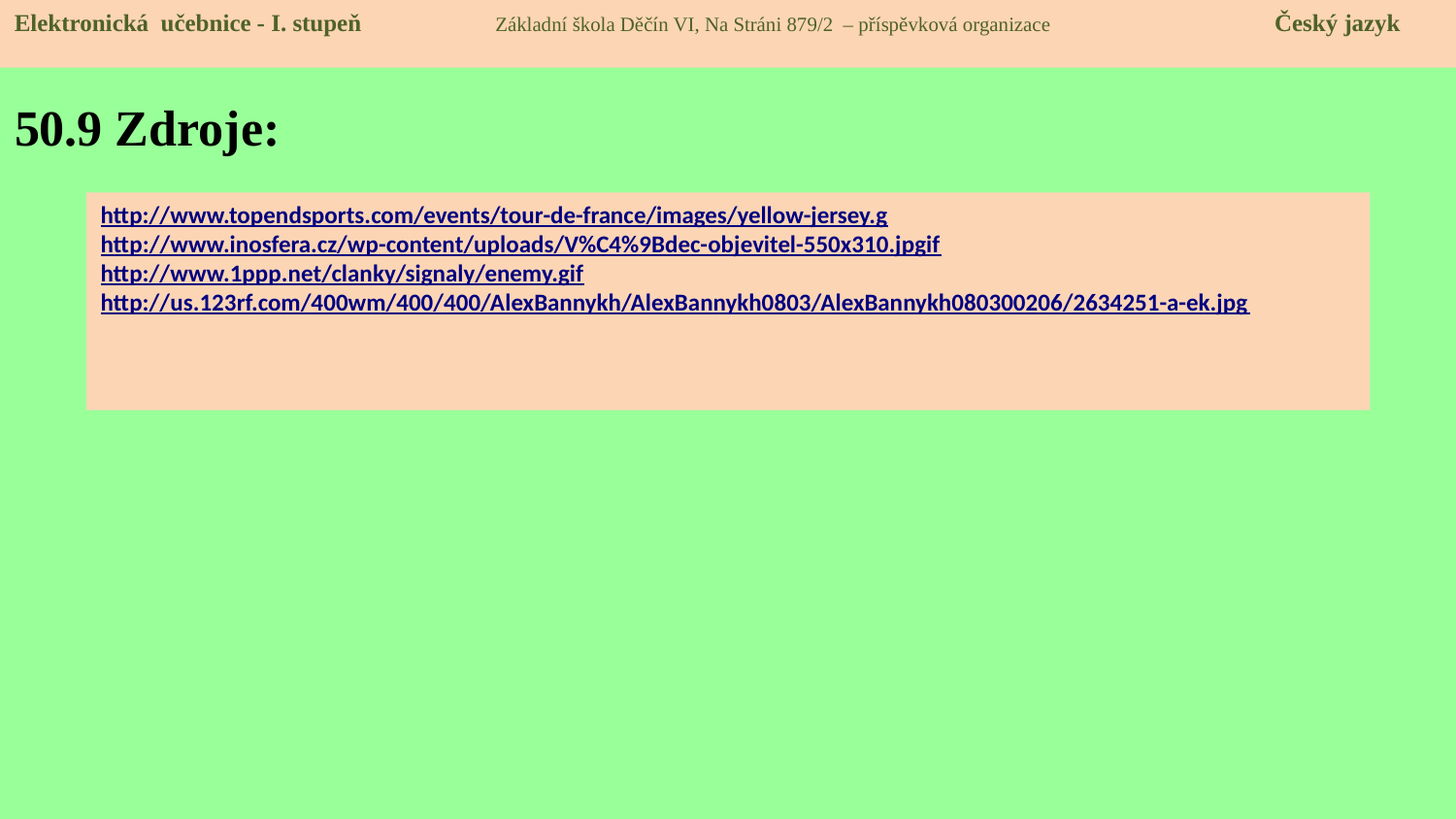

Elektronická  učebnice - I. stupeň                      Základní škola Děčín VI, Na Stráni 879/2  – příspěvková organizace                                            Český jazyk

# 50.9 Zdroje:
http://www.topendsports.com/events/tour-de-france/images/yellow-jersey.g
http://www.inosfera.cz/wp-content/uploads/V%C4%9Bdec-objevitel-550x310.jpgif
http://www.1ppp.net/clanky/signaly/enemy.gif
http://us.123rf.com/400wm/400/400/AlexBannykh/AlexBannykh0803/AlexBannykh080300206/2634251-a-ek.jpg